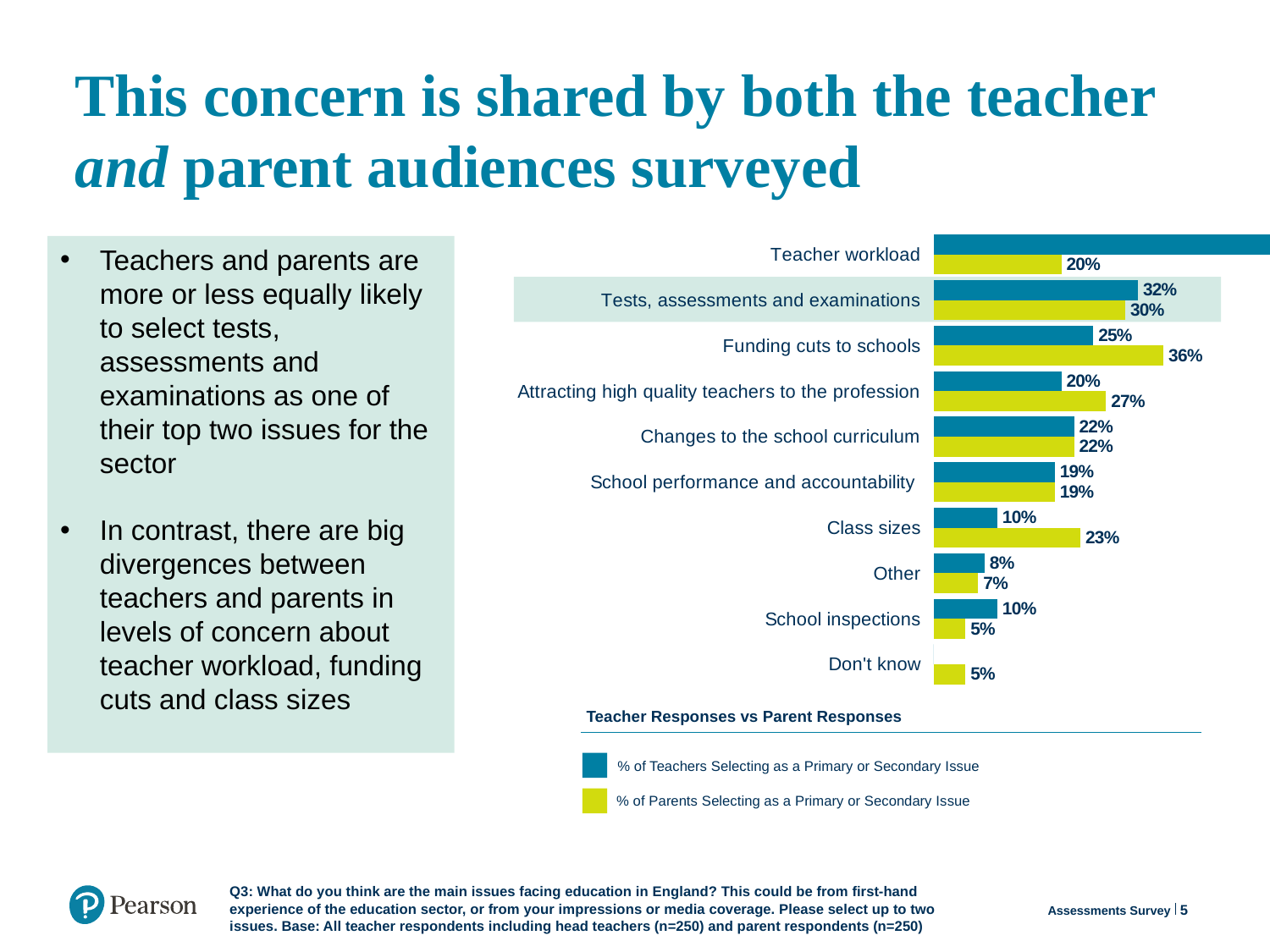

# This concern is shared by both the teacher and parent audiences surveyed

### Chart

| Category | Parents | Teachers |
|---|---|---|
| Don't know | 0.05 | 0.0 |
| School inspections | 0.05 | 0.1 |
| Other | 0.07 | 0.08 |
| Class sizes | 0.23 | 0.1 |
| School performance and accountability  | 0.19 | 0.19 |
| Changes to the school curriculum | 0.22 | 0.22 |
| Attracting high quality teachers to the profession | 0.27 | 0.2 |
| Funding cuts to schools | 0.36 | 0.25 |
| Tests, assessments and examinations | 0.3 | 0.32 |
| Teacher workload | 0.2 | 0.53 |
Teachers and parents are more or less equally likely to select tests, assessments and examinations as one of their top two issues for the sector

In contrast, there are big divergences between teachers and parents in levels of concern about teacher workload, funding cuts and class sizes

Teacher Responses vs Parent Responses

% of Teachers Selecting as a Primary or Secondary Issue

% of Parents Selecting as a Primary or Secondary Issue
5
Assessments Survey
Q3: What do you think are the main issues facing education in England? This could be from first-hand experience of the education sector, or from your impressions or media coverage. Please select up to two issues. Base: All teacher respondents including head teachers (n=250) and parent respondents (n=250)